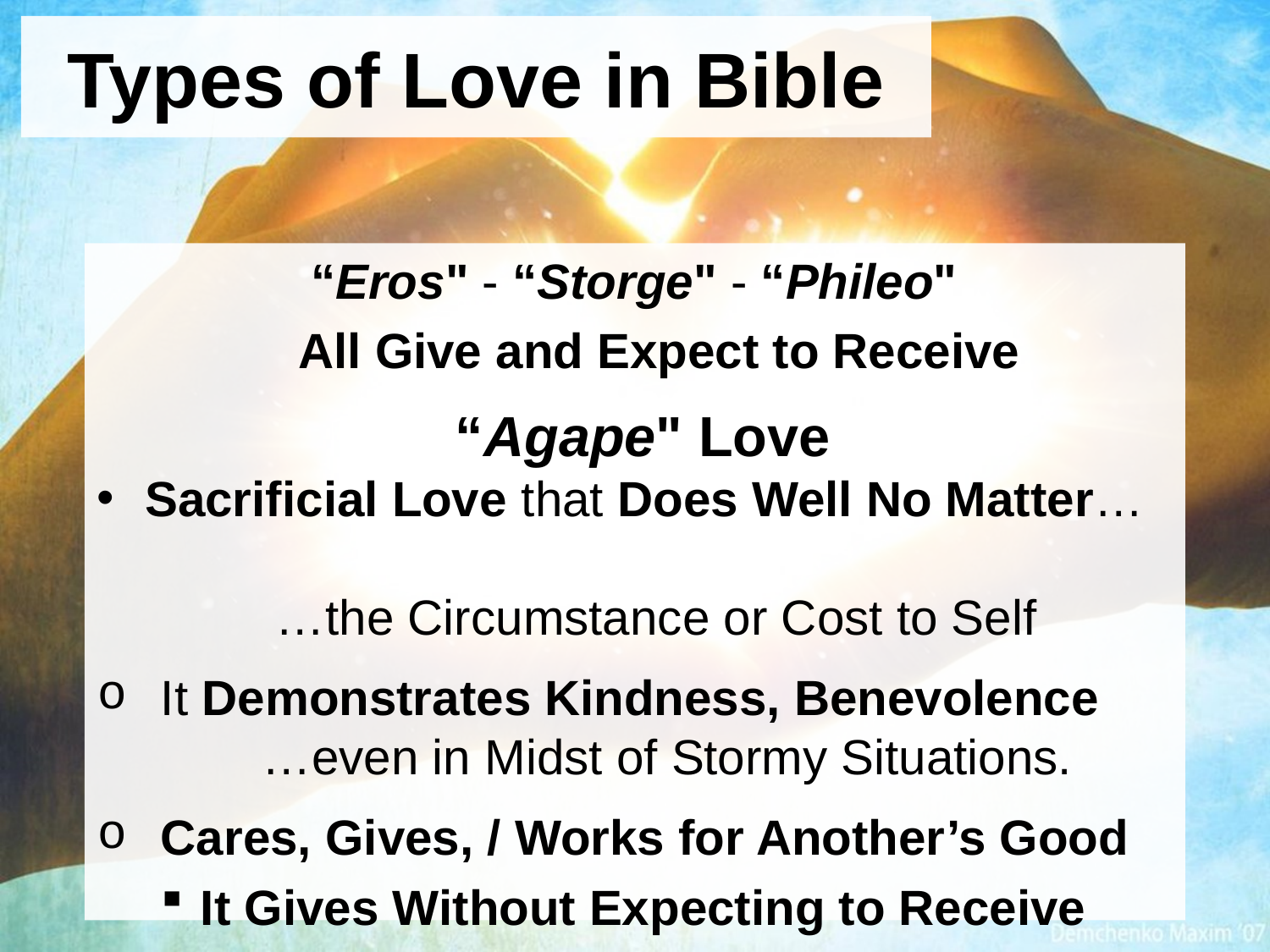

# Types of Love in Bible
 “Eros" - “Storge" - “Phileo"
          All Give and Expect to Receive
 “Agape" Love
Sacrificial Love that Does Well No Matter…
             …the Circumstance or Cost to Self
It Demonstrates Kindness, Benevolence
            …even in Midst of Stormy Situations.
Cares, Gives, / Works for Another’s Good
It Gives Without Expecting to Receive